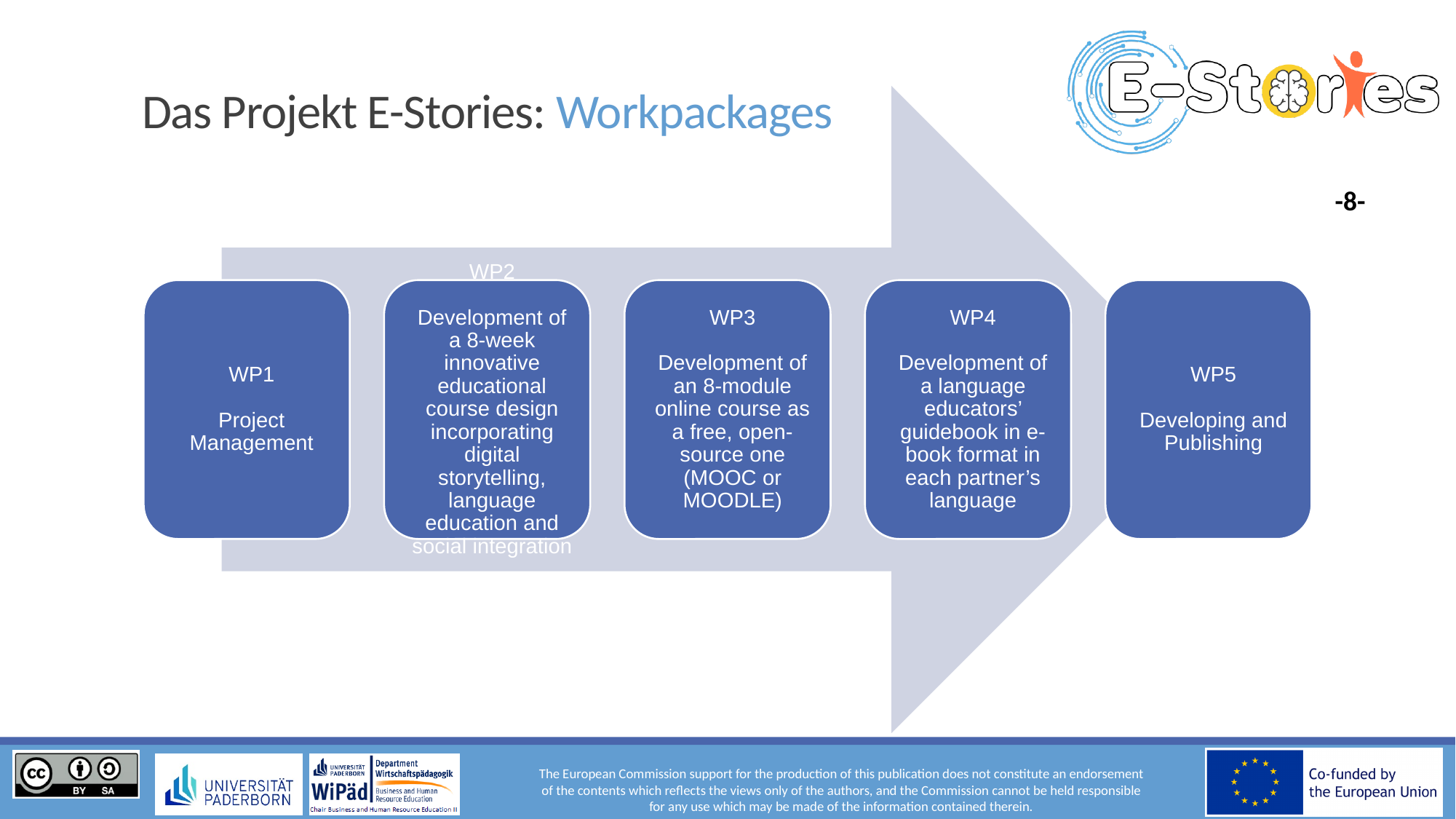

# Das Projekt E-Stories: Workpackages
WP1
Project Management
WP2
Development of a 8-week innovative educational course design incorporating digital storytelling, language education and social integration
WP3
Development of an 8-module online course as a free, open-source one (MOOC or MOODLE)
WP4
Development of a language educators’ guidebook in e-book format in each partner’s language
WP5
Developing and Publishing